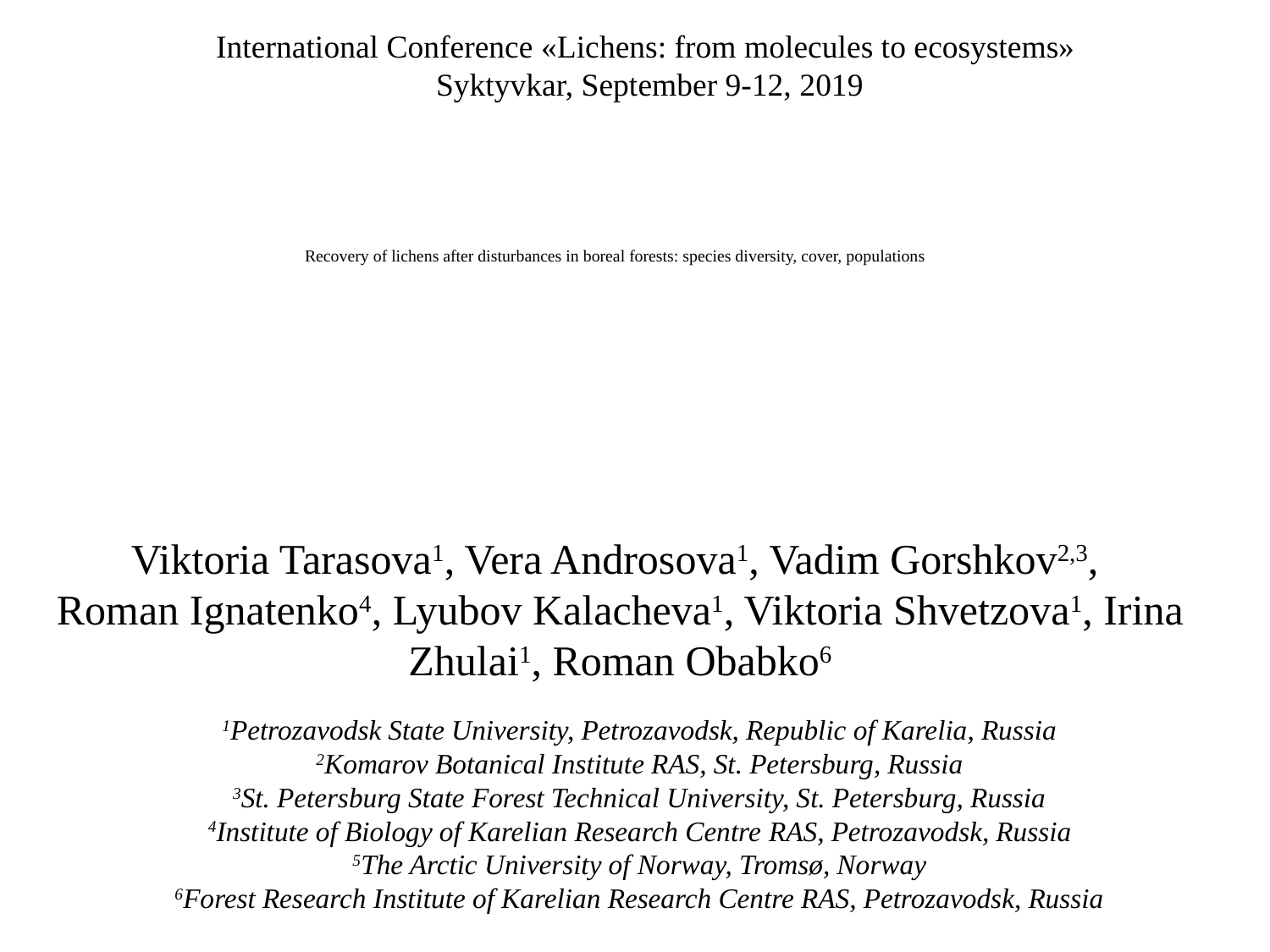

International Conference «Lichens: from molecules to ecosystems»
Syktyvkar, September 9-12, 2019
# Recovery of lichens after disturbances in boreal forests: species diversity, cover, populations
Viktoria Tarasova1, Vera Androsova1, Vadim Gorshkov2,3,
Roman Ignatenko4, Lyubov Kalacheva1, Viktoria Shvetzova1, Irina Zhulai1, Roman Obabko6
1Petrozavodsk State University, Petrozavodsk, Republic of Karelia, Russia
2Komarov Botanical Institute RAS, St. Petersburg, Russia
3St. Petersburg State Forest Technical University, St. Petersburg, Russia
4Institute of Biology of Karelian Research Centre RAS, Petrozavodsk, Russia
5The Arctic University of Norway, Tromsø, Norway
6Forest Research Institute of Karelian Research Centre RAS, Petrozavodsk, Russia